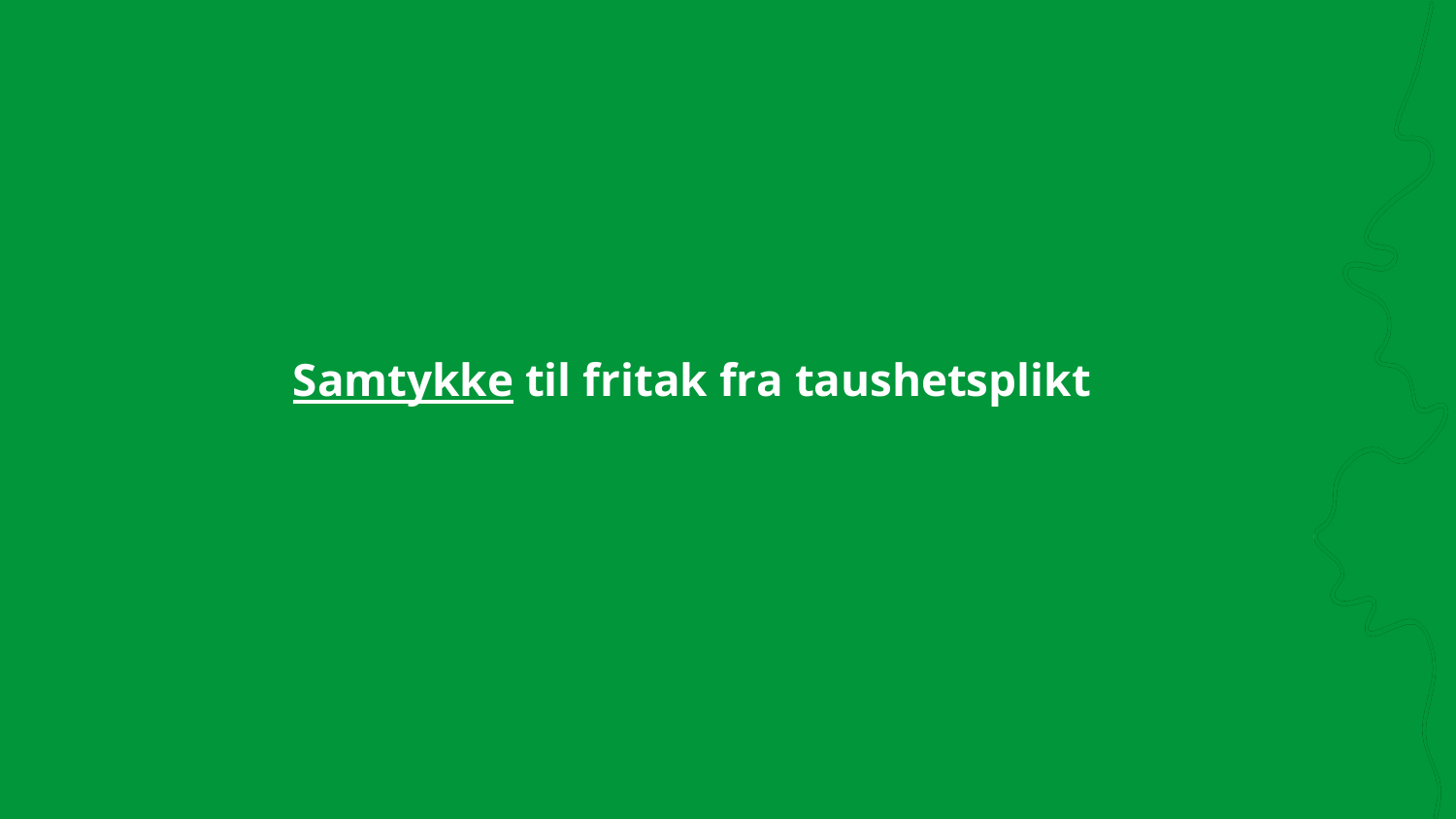

# .

Samtykke til fritak fra taushetsplikt